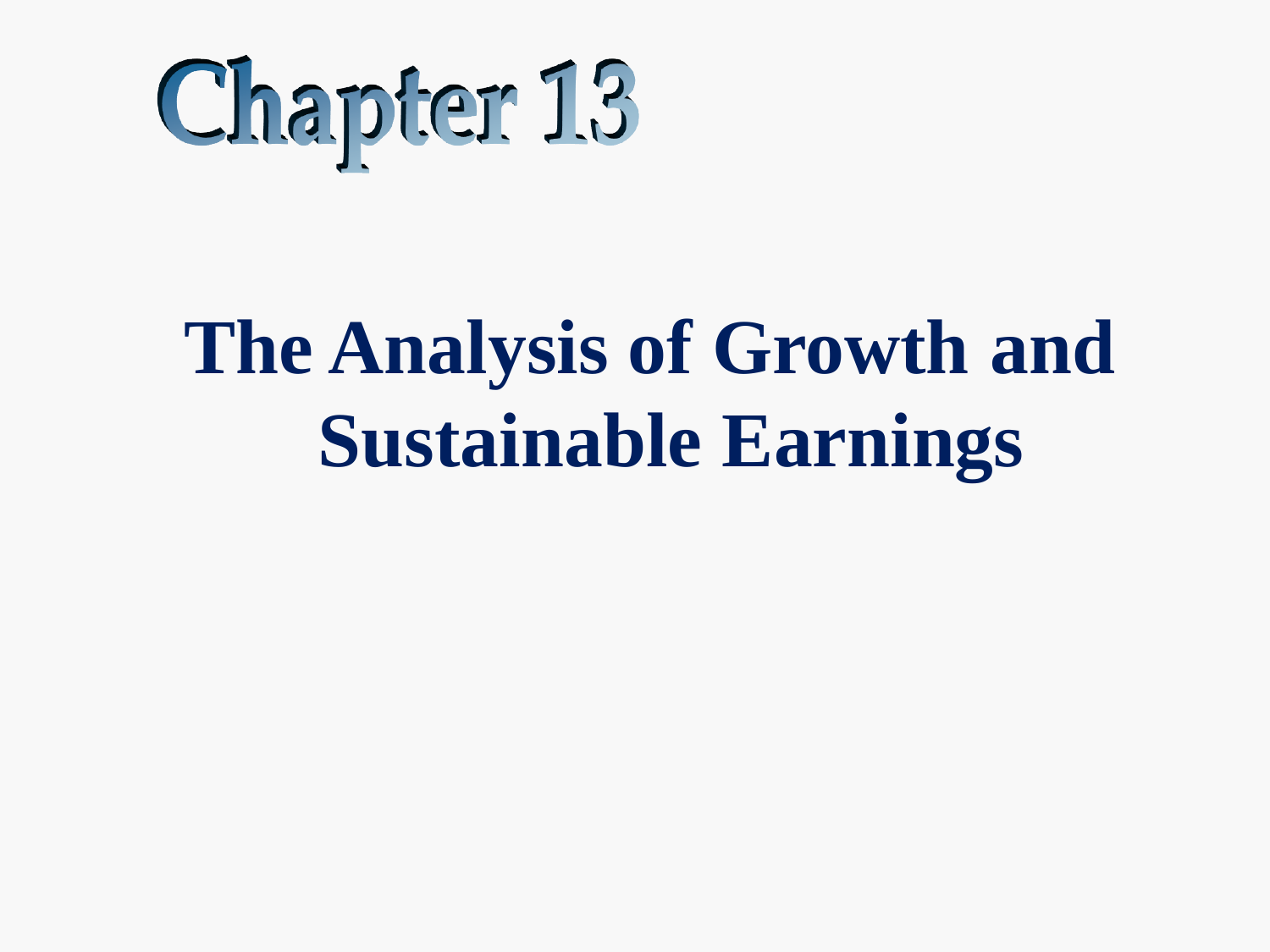

# The Analysis of Growth and  Sustainable Earnings